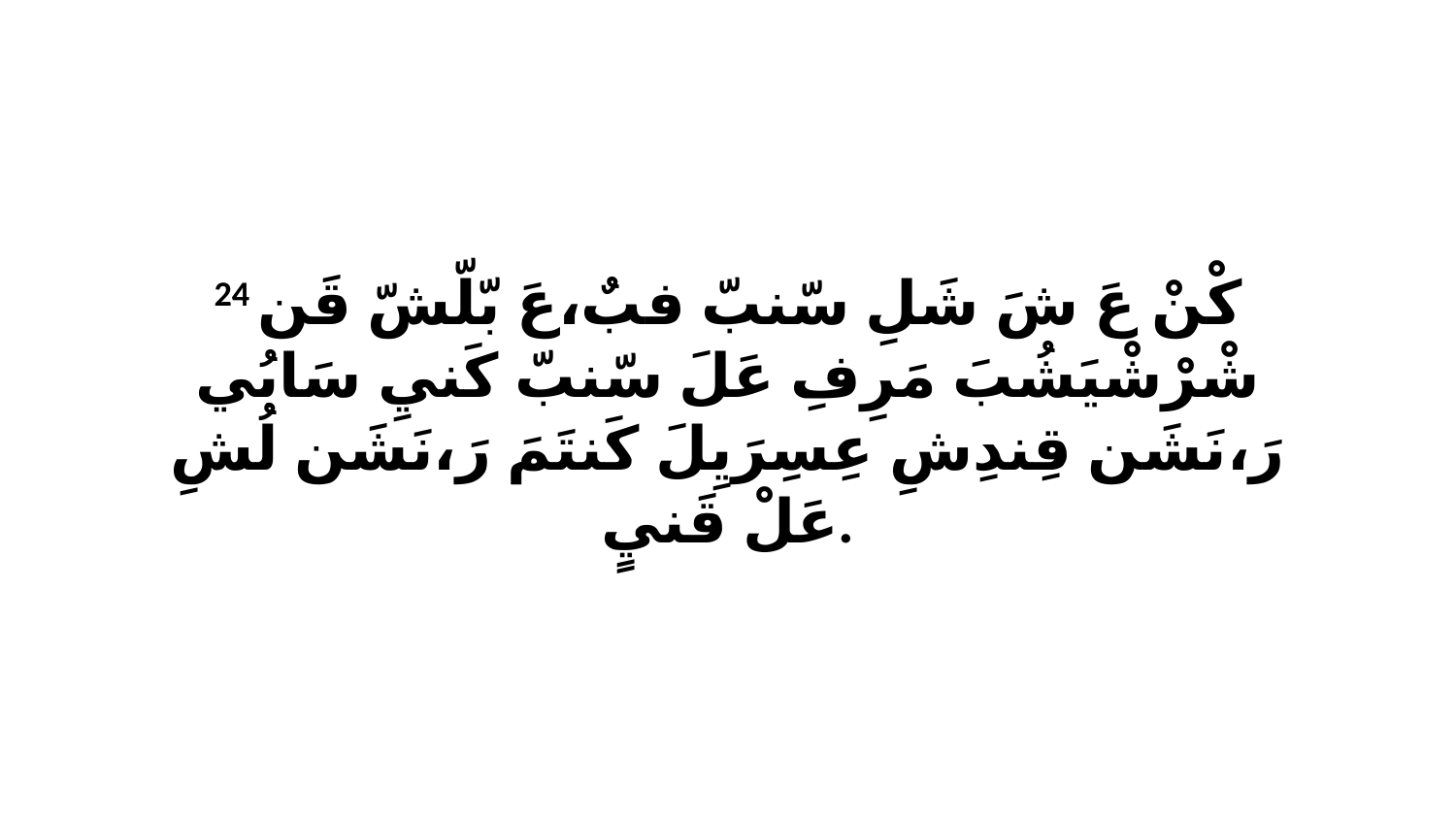

24 كْنْ عَ شَ شَلِ سّنبّ فبٌ،عَ بّلّشّ قَن شْرْشْيَشُبَ مَرِفِ عَلَ سّنبّ كَنيِ سَابُي رَ،نَشَن قِندِشِ عِسِرَيِلَ كَنتَمَ رَ،نَشَن لُشِ عَلْ قَنيٍ.